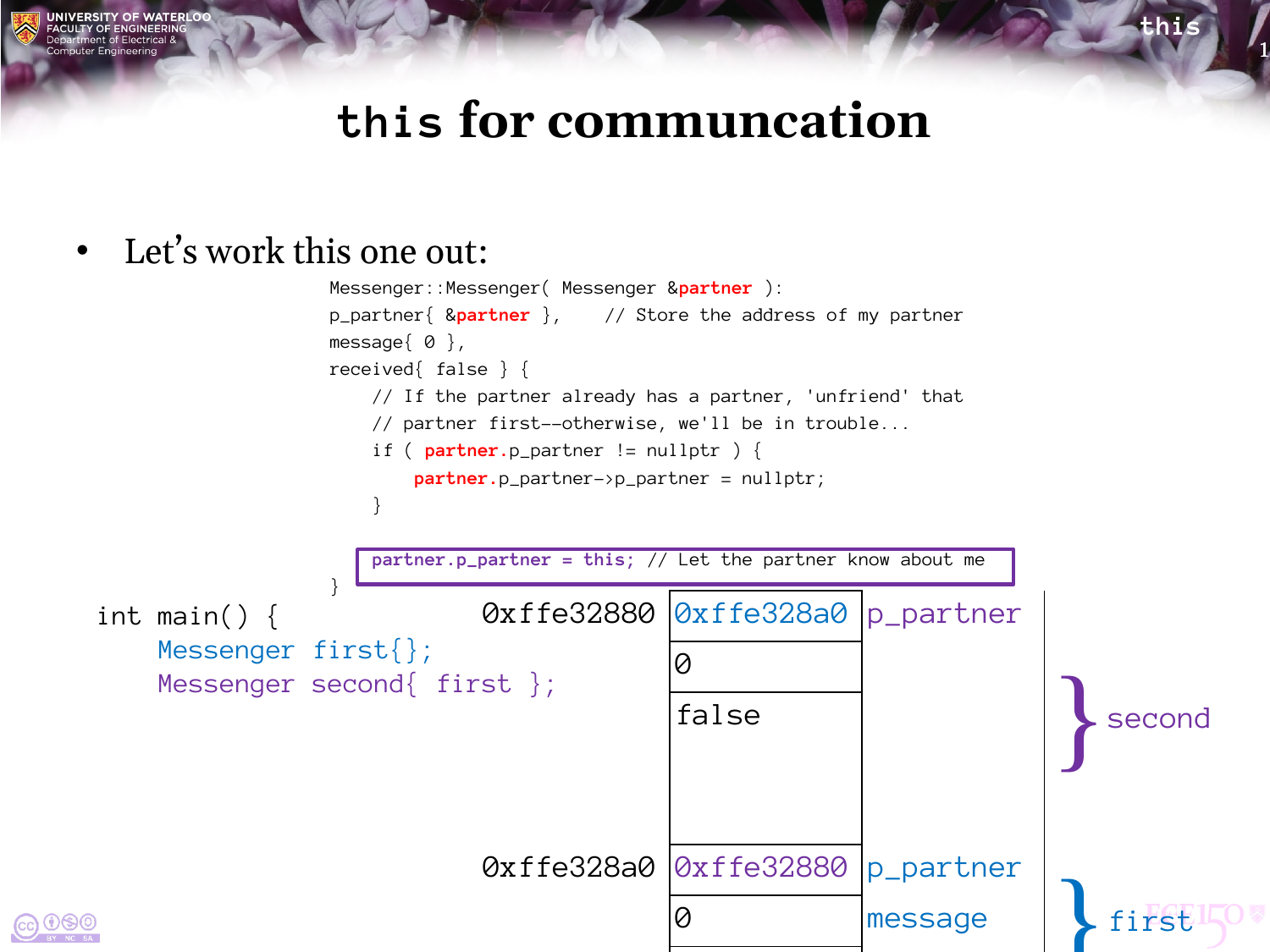

# this for communcation
Let’s work this one out:
Messenger::Messenger( Messenger &partner ):
p_partner{ &partner },    // Store the address of my partner
message{ 0 },
received{ false } {
    // If the partner already has a partner, 'unfriend' that
    // partner first--otherwise, we'll be in trouble...
    if ( partner.p_partner != nullptr ) {
        partner.p_partner->p_partner = nullptr;
    }

    partner.p_partner = this; // Let the partner know about me
}

int main() {
    Messenger first{};
    Messenger second{ first };
| 0xffe32880 | 0xffe328a0 | p\_partner | } | second |
| --- | --- | --- | --- | --- |
|  | 0 |  |  |  |
|  | false |  |  |  |
| 0xffe328a0 | 0xffe32880 | p\_partner | } | first |
|  | 0 | message |  |  |
|  | false | received |  |  |